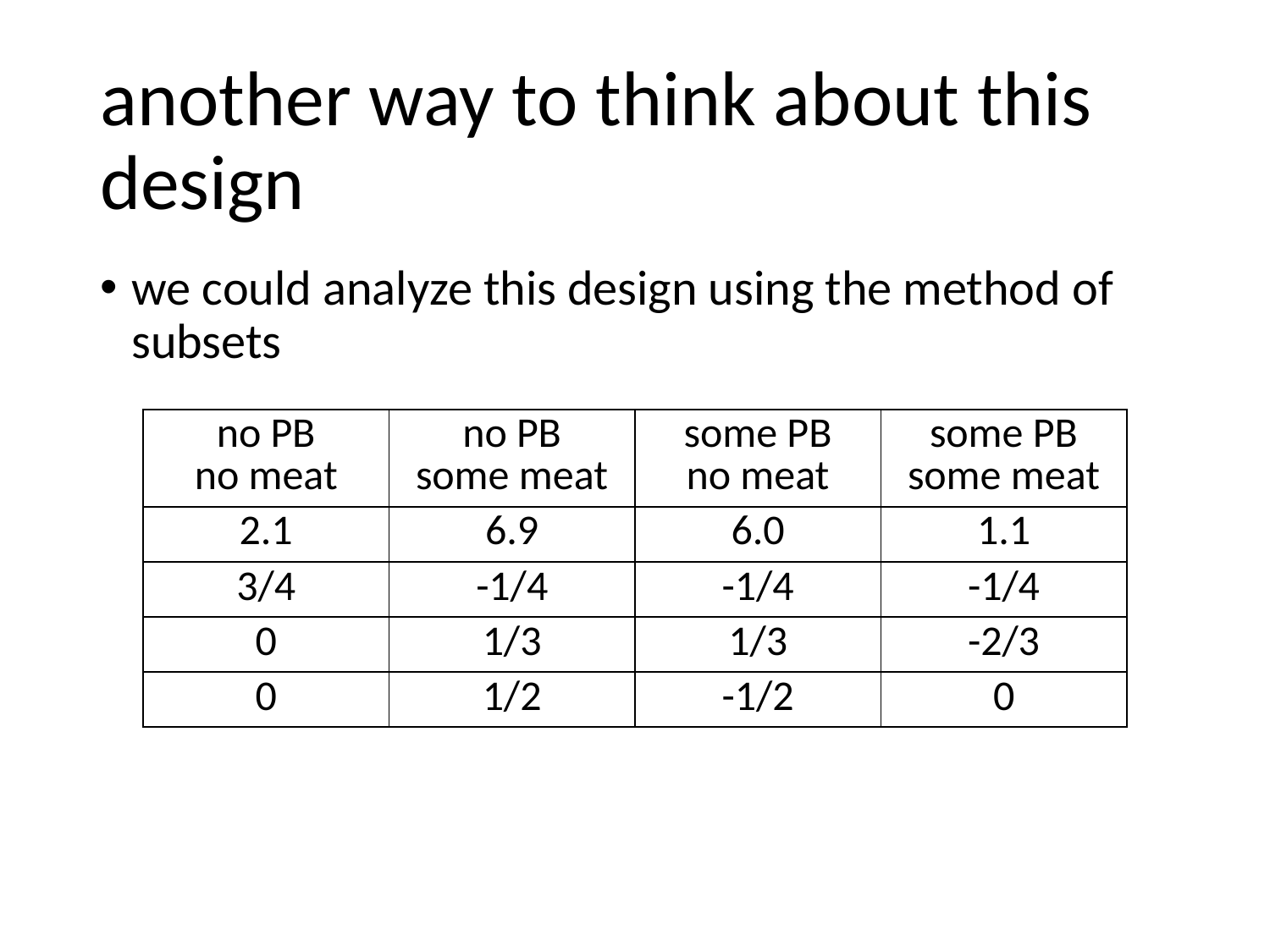

# another way to think about this design
we could analyze this design using the method of subsets
| no PB no meat | no PB some meat | some PB no meat | some PB some meat |
| --- | --- | --- | --- |
| 2.1 | 6.9 | 6.0 | 1.1 |
| 3/4 | -1/4 | -1/4 | -1/4 |
| 0 | 1/3 | 1/3 | -2/3 |
| 0 | 1/2 | -1/2 | 0 |